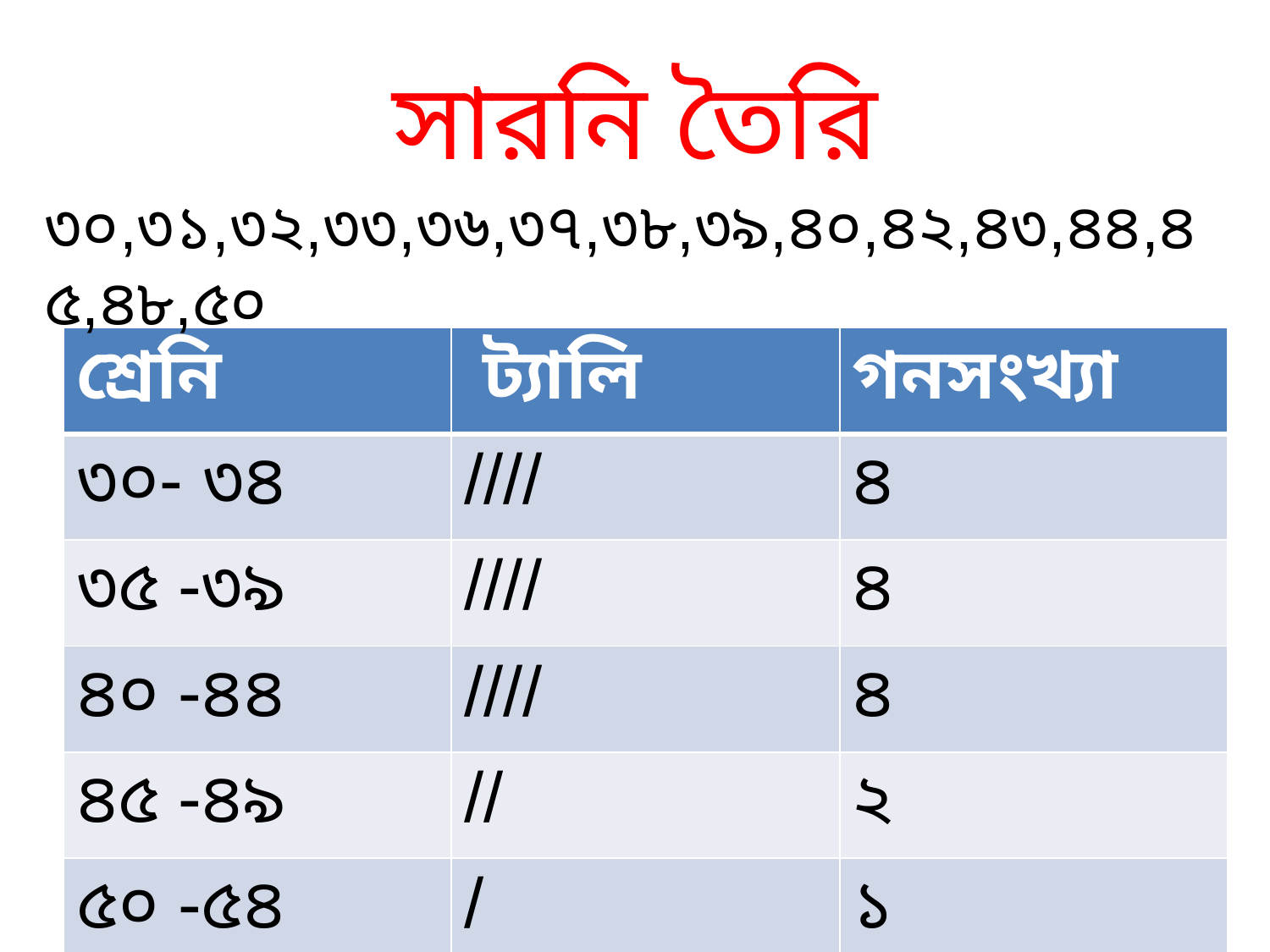

# সারনি তৈরি
৩০,৩১,৩২,৩৩,৩৬,৩৭,৩৮,৩৯,৪০,৪২,৪৩,৪৪,৪৫,৪৮,৫০

| শ্রেনি | ট্যালি | গনসংখ্যা |
| --- | --- | --- |
| ৩০- ৩৪ | //// | ৪ |
| ৩৫ -৩৯ | //// | ৪ |
| ৪০ -৪৪ | //// | ৪ |
| ৪৫ -৪৯ | // | ২ |
| ৫০ -৫৪ | / | ১ |